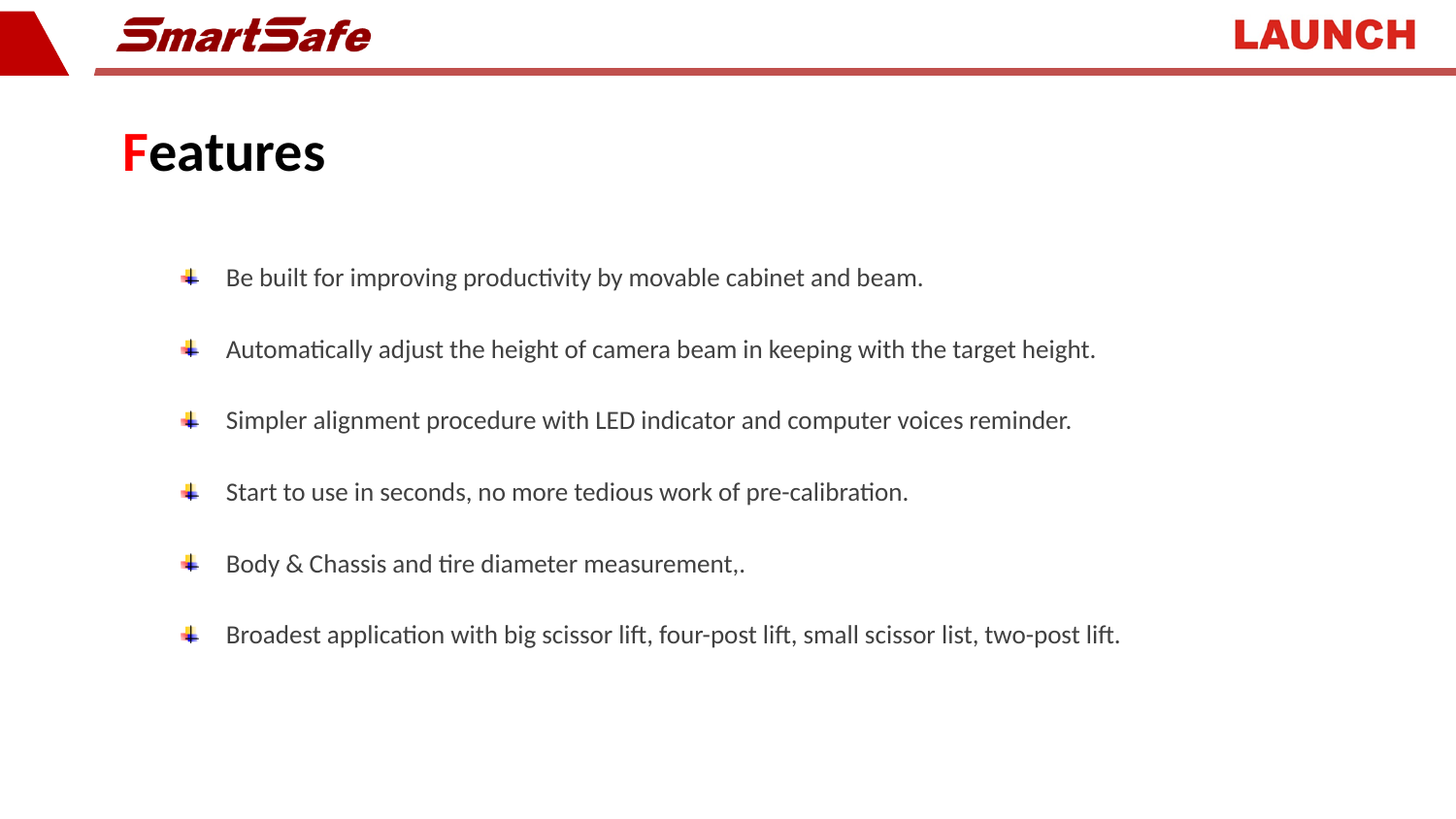

Features
Be built for improving productivity by movable cabinet and beam.
Automatically adjust the height of camera beam in keeping with the target height.
Simpler alignment procedure with LED indicator and computer voices reminder.
Start to use in seconds, no more tedious work of pre-calibration.
Body & Chassis and tire diameter measurement,.
Broadest application with big scissor lift, four-post lift, small scissor list, two-post lift.